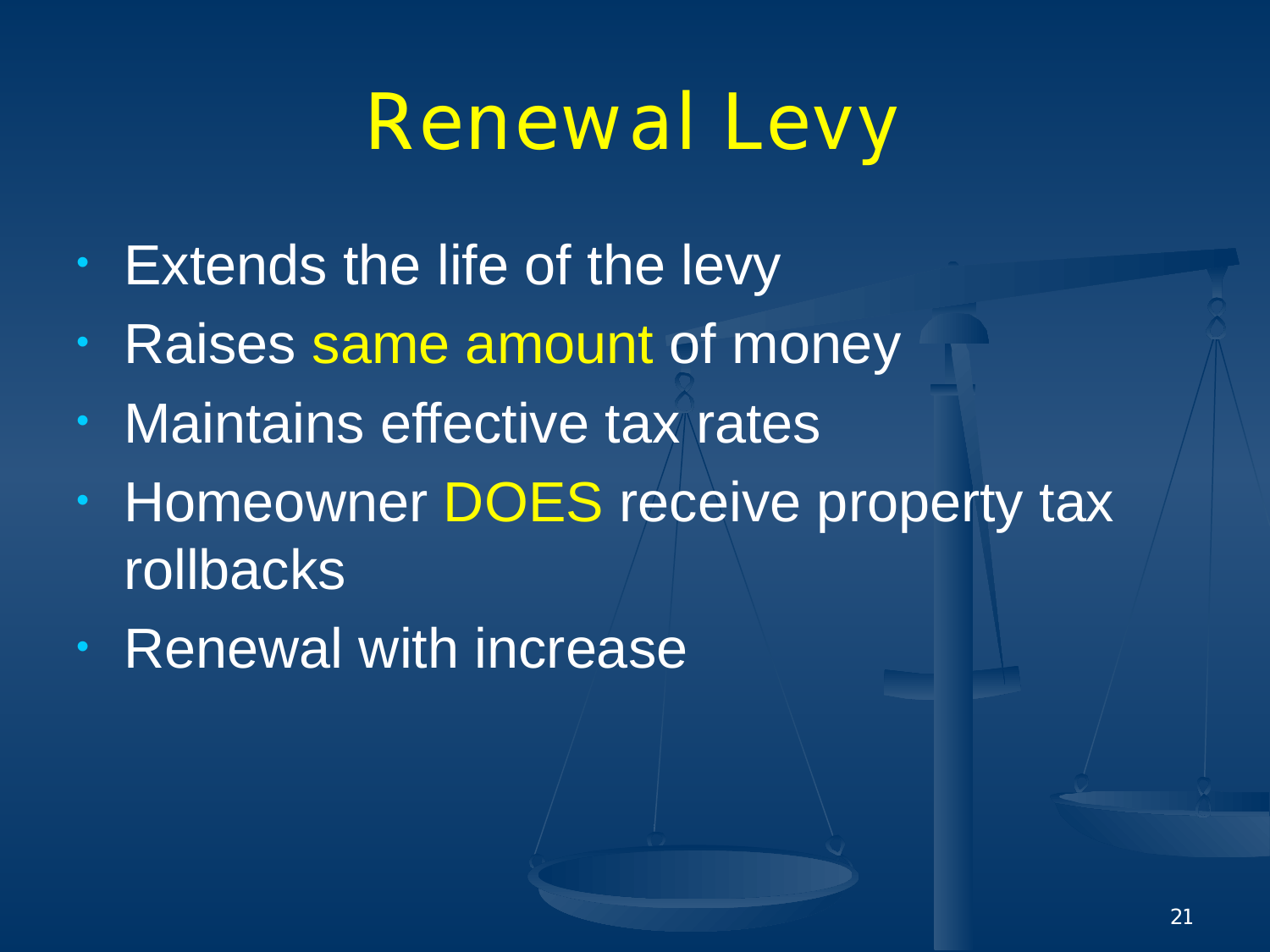

# Renewal Levy
Extends the life of the levy
Raises same amount of money
Maintains effective tax rates
Homeowner DOES receive property tax rollbacks
Renewal with increase
21